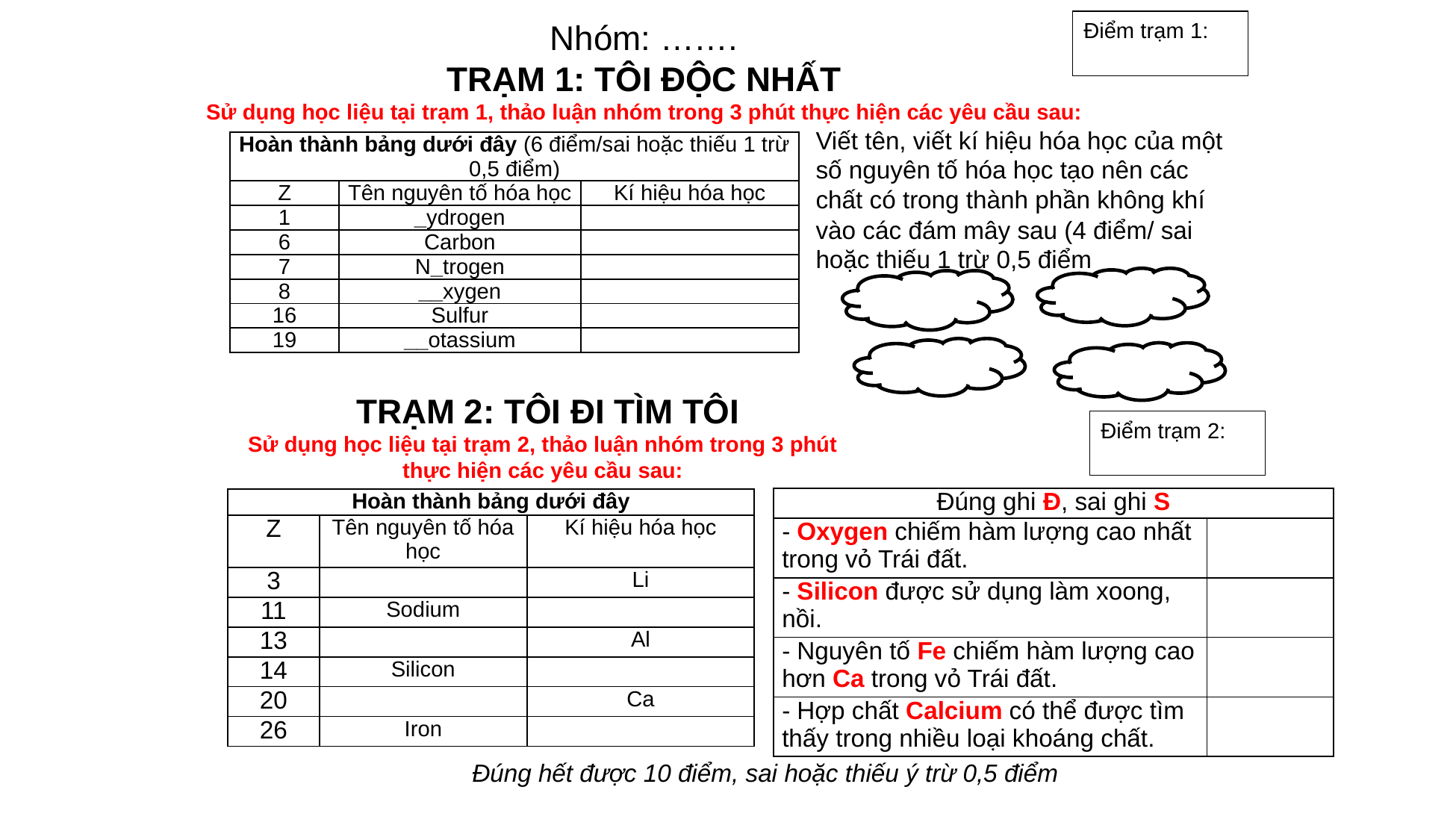

Nhóm: …….
TRẠM 1: TÔI ĐỘC NHẤT
Sử dụng học liệu tại trạm 1, thảo luận nhóm trong 3 phút thực hiện các yêu cầu sau:
Điểm trạm 1:
Viết tên, viết kí hiệu hóa học của một số nguyên tố hóa học tạo nên các chất có trong thành phần không khí vào các đám mây sau (4 điểm/ sai hoặc thiếu 1 trừ 0,5 điểm
| Hoàn thành bảng dưới đây (6 điểm/sai hoặc thiếu 1 trừ 0,5 điểm) |  |  |
| --- | --- | --- |
| Z | Tên nguyên tố hóa học | Kí hiệu hóa học |
| 1 | \_ydrogen |  |
| 6 | Carbon |  |
| 7 | N\_trogen |  |
| 8 | \_\_xygen |  |
| 16 | Sulfur |  |
| 19 | \_\_otassium |  |

               TRẠM 2: TÔI ĐI TÌM TÔI
Sử dụng học liệu tại trạm 2, thảo luận nhóm trong 3 phút thực hiện các yêu cầu sau:
Điểm trạm 2:
| Đúng ghi Đ, sai ghi S |  |
| --- | --- |
| - Oxygen chiếm hàm lượng cao nhất trong vỏ Trái đất. |  |
| - Silicon được sử dụng làm xoong, nồi. |  |
| - Nguyên tố Fe chiếm hàm lượng cao hơn Ca trong vỏ Trái đất. |  |
| - Hợp chất Calcium có thể được tìm thấy trong nhiều loại khoáng chất. |  |
| Hoàn thành bảng dưới đây |  |  |
| --- | --- | --- |
| Z | Tên nguyên tố hóa học | Kí hiệu hóa học |
| 3 |  | Li |
| 11 | Sodium |  |
| 13 |  | Al |
| 14 | Silicon |  |
| 20 |  | Ca |
| 26 | Iron |  |
	Đúng hết được 10 điểm, sai hoặc thiếu ý trừ 0,5 điểm